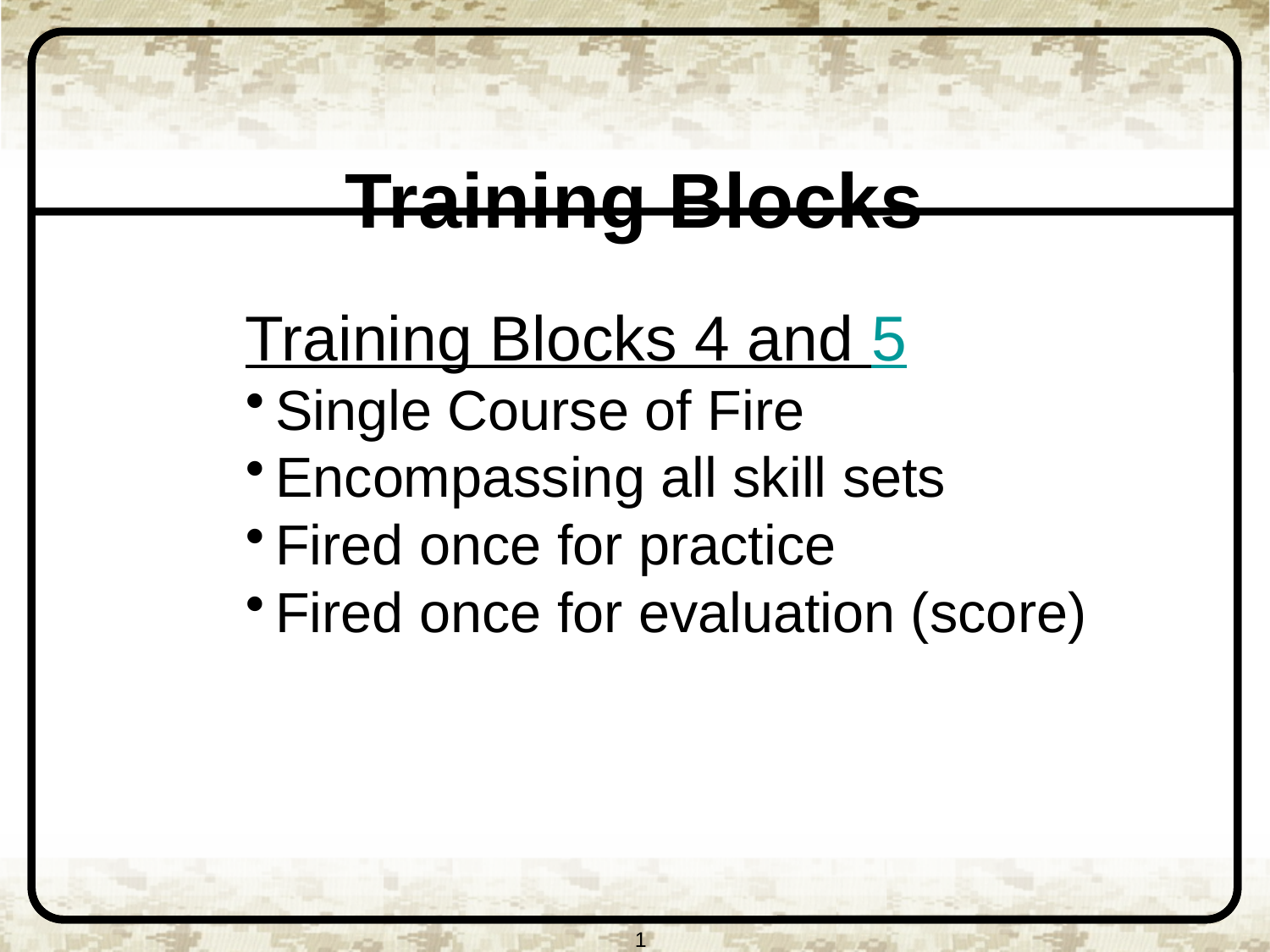

# Training Blocks
Training Blocks 4 and 5
Single Course of Fire
Encompassing all skill sets
Fired once for practice
Fired once for evaluation (score)

1